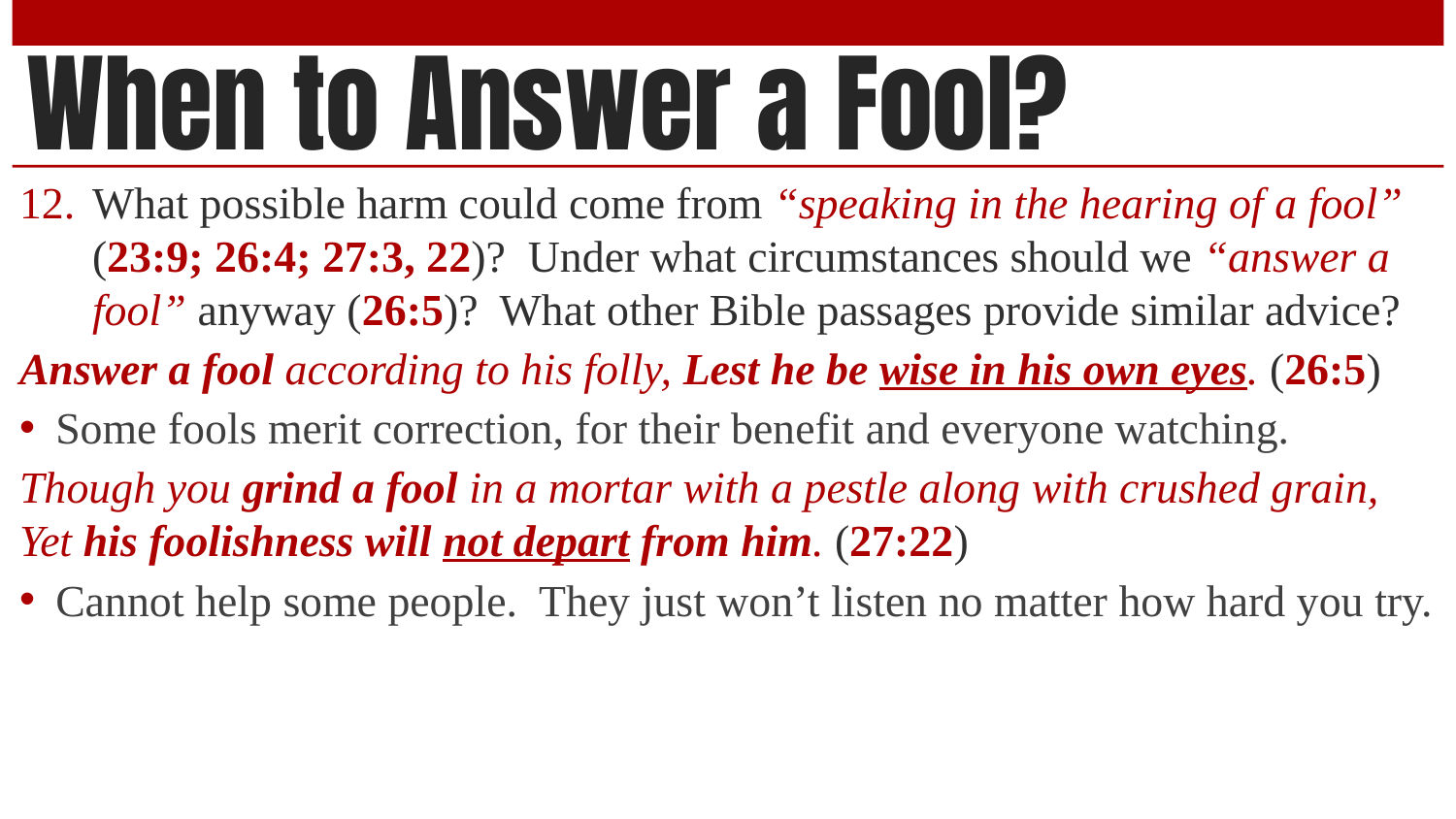

# When to Answer a Fool?
What possible harm could come from “speaking in the hearing of a fool” (23:9; 26:4; 27:3, 22)?  Under what circumstances should we “answer a fool” anyway (26:5)?  What other Bible passages provide similar advice?
Answer a fool according to his folly, Lest he be wise in his own eyes. (26:5)
Some fools merit correction, for their benefit and everyone watching.
Though you grind a fool in a mortar with a pestle along with crushed grain, Yet his foolishness will not depart from him. (27:22)
Cannot help some people.  They just won’t listen no matter how hard you try.